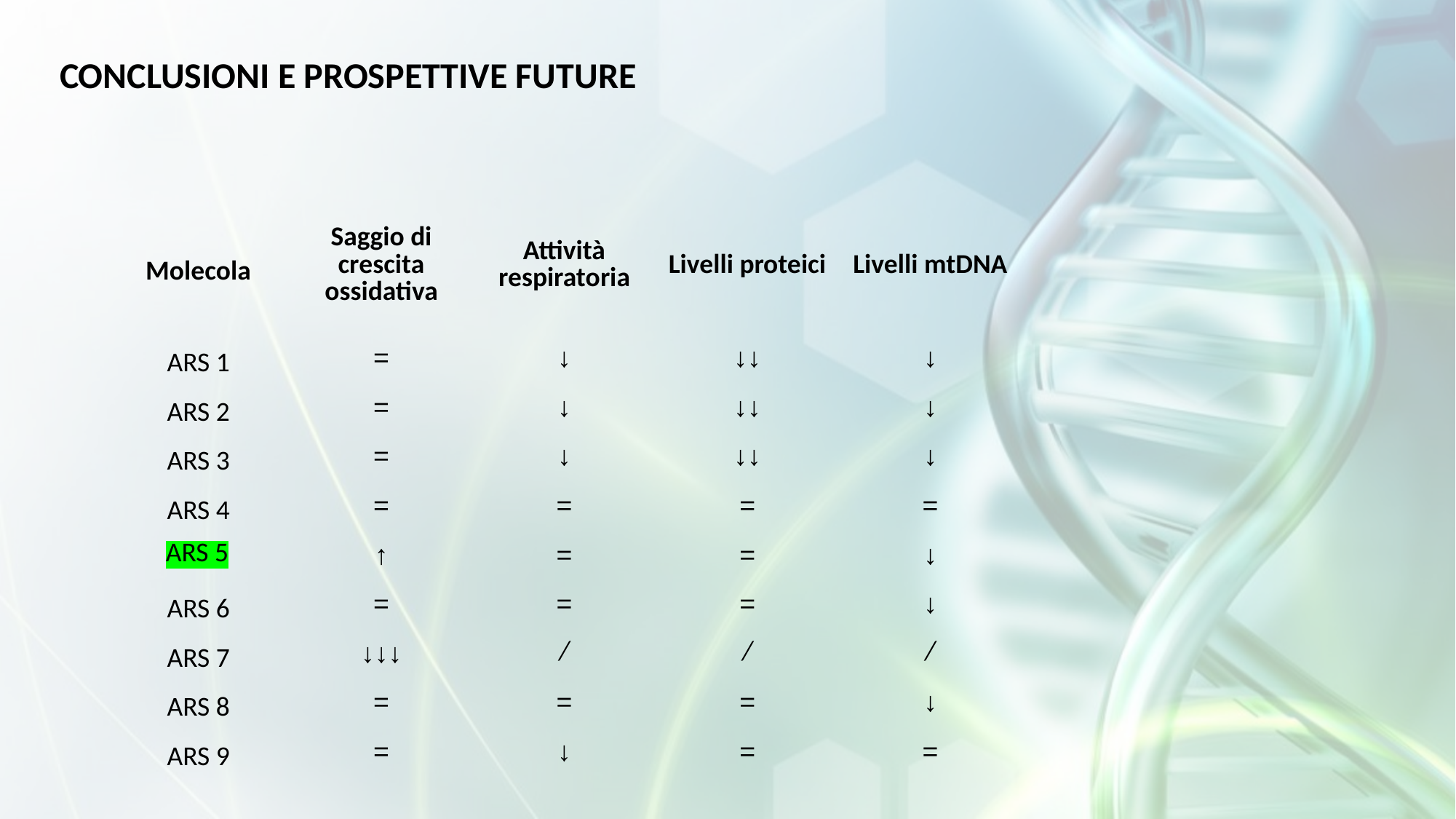

CONCLUSIONI E PROSPETTIVE FUTURE
| Molecola | Saggio di crescita ossidativa | Attività respiratoria | Livelli proteici | Livelli mtDNA |
| --- | --- | --- | --- | --- |
| ARS 1 | = | ↓ | ↓↓ | ↓ |
| ARS 2 | = | ↓ | ↓↓ | ↓ |
| ARS 3 | = | ↓ | ↓↓ | ↓ |
| ARS 4 | = | = | = | = |
| ARS 5 | ↑ | = | = | ↓ |
| ARS 6 | = | = | = | ↓ |
| ARS 7 | ↓↓↓ | / | / | / |
| ARS 8 | = | = | = | ↓ |
| ARS 9 | = | ↓ | = | = |
ARS 5